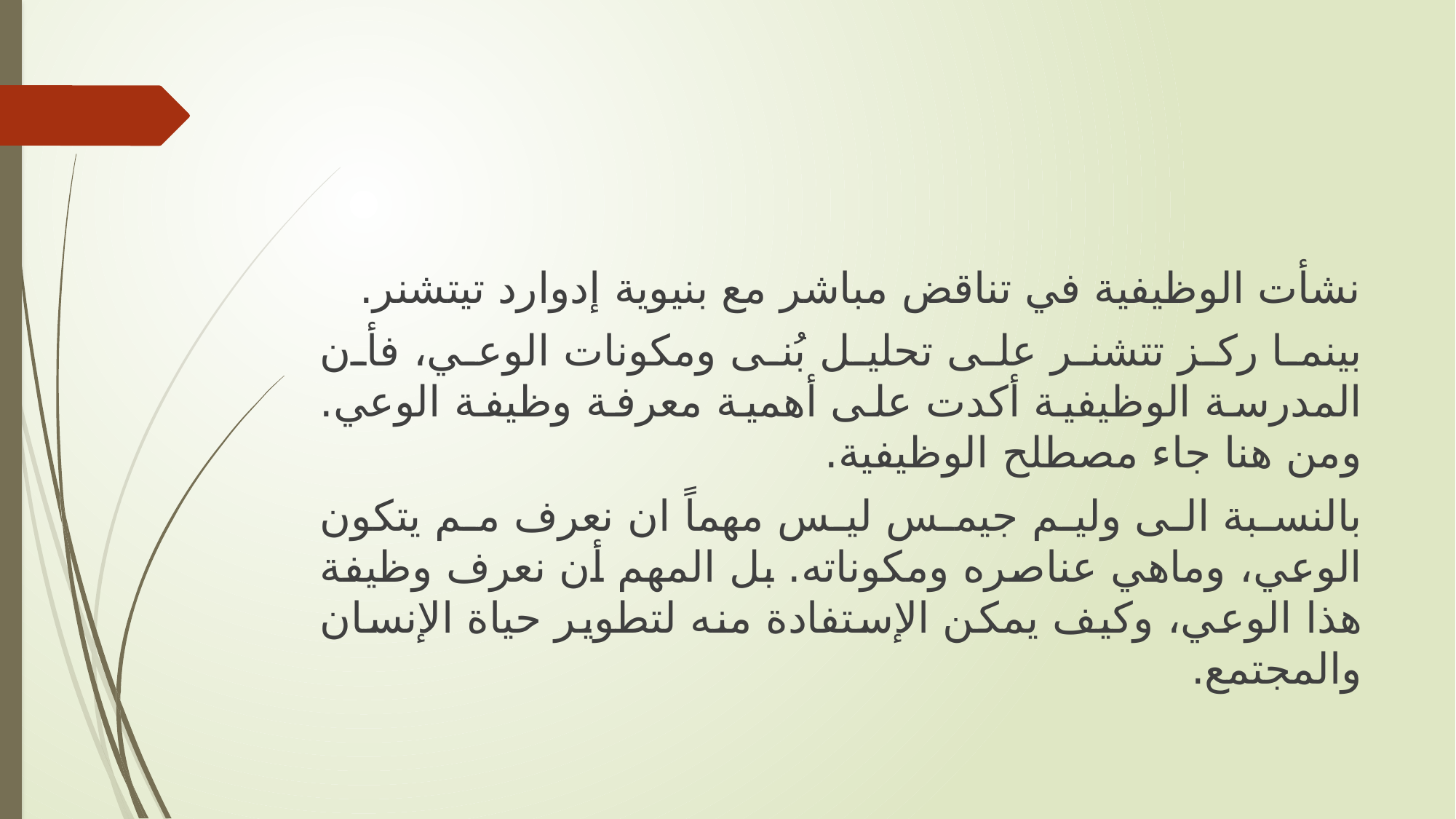

نشأت الوظيفية في تناقض مباشر مع بنيوية إدوارد تيتشنر.
بينما ركز تتشنر على تحليل بُنى ومكونات الوعي، فأن المدرسة الوظيفية أكدت على أهمية معرفة وظيفة الوعي. ومن هنا جاء مصطلح الوظيفية.
بالنسبة الى وليم جيمس ليس مهماً ان نعرف مم يتكون الوعي، وماهي عناصره ومكوناته. بل المهم أن نعرف وظيفة هذا الوعي، وكيف يمكن الإستفادة منه لتطوير حياة الإنسان والمجتمع.